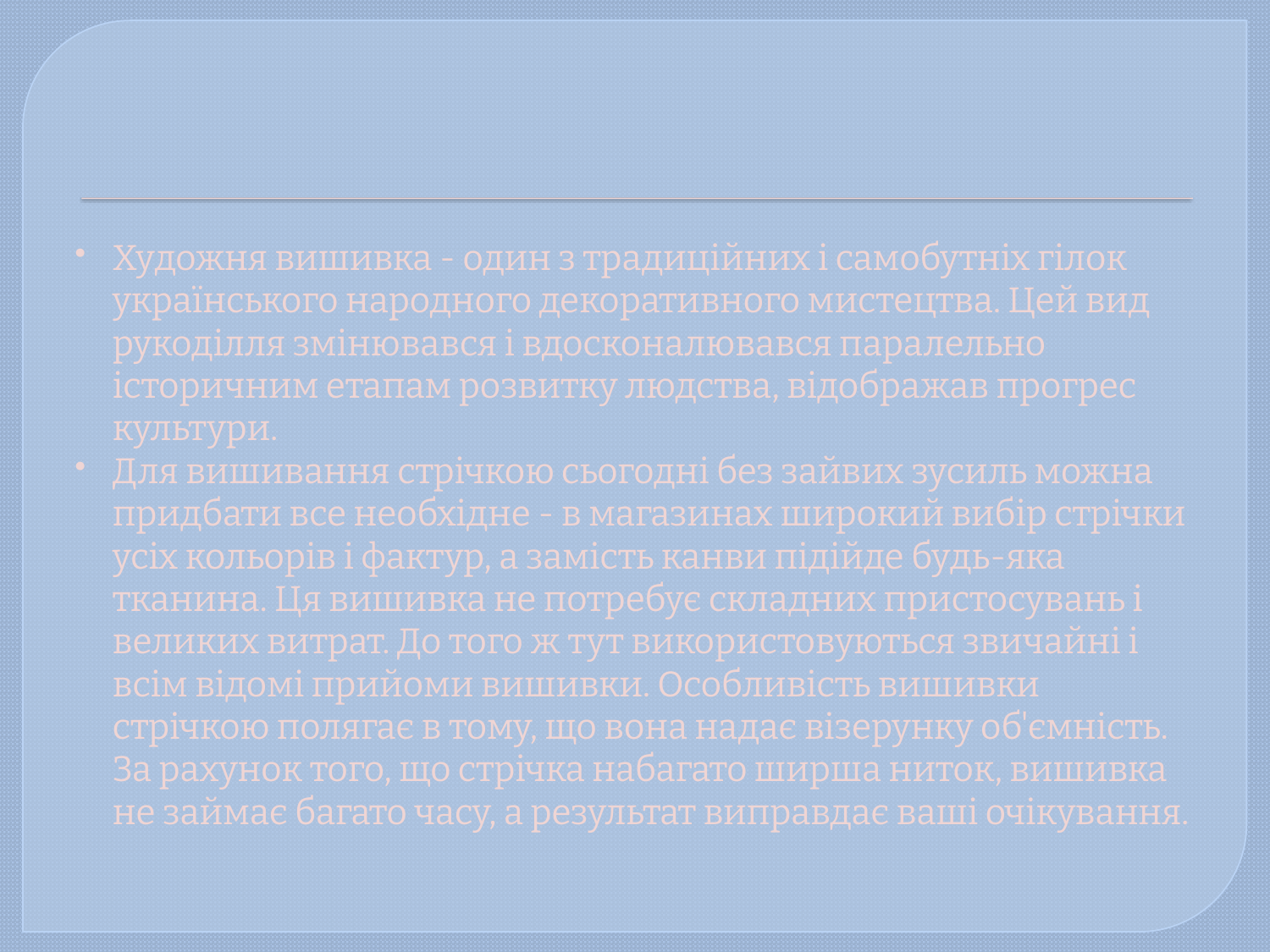

Художня вишивка - один з традиційних і самобутніх гілок українського народного декоративного мистецтва. Цей вид рукоділля змінювався і вдосконалювався паралельно історичним етапам розвитку людства, відображав прогрес культури.
Для вишивання стрічкою сьогодні без зайвих зусиль можна придбати все необхідне - в магазинах широкий вибір стрічки усіх кольорів і фактур, а замість канви підійде будь-яка тканина. Ця вишивка не потребує складних пристосувань і великих витрат. До того ж тут використовуються звичайні і всім відомі прийоми вишивки. Особливість вишивки стрічкою полягає в тому, що вона надає візерунку об'ємність. За рахунок того, що стрічка набагато ширша ниток, вишивка не займає багато часу, а результат виправдає ваші очікування.